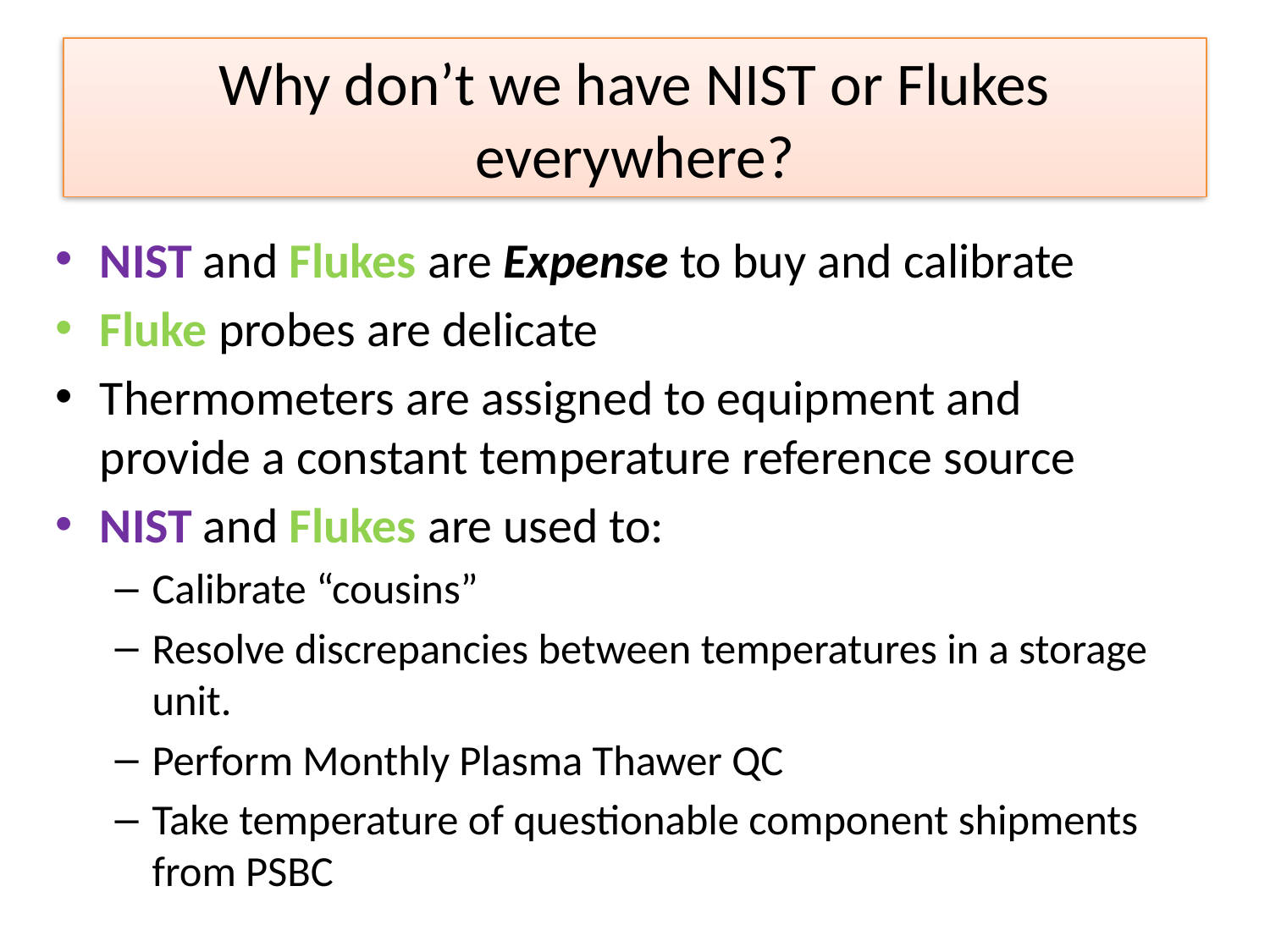

# Why don’t we have NIST or Flukes everywhere?
NIST and Flukes are Expense to buy and calibrate
Fluke probes are delicate
Thermometers are assigned to equipment and provide a constant temperature reference source
NIST and Flukes are used to:
Calibrate “cousins”
Resolve discrepancies between temperatures in a storage unit.
Perform Monthly Plasma Thawer QC
Take temperature of questionable component shipments from PSBC